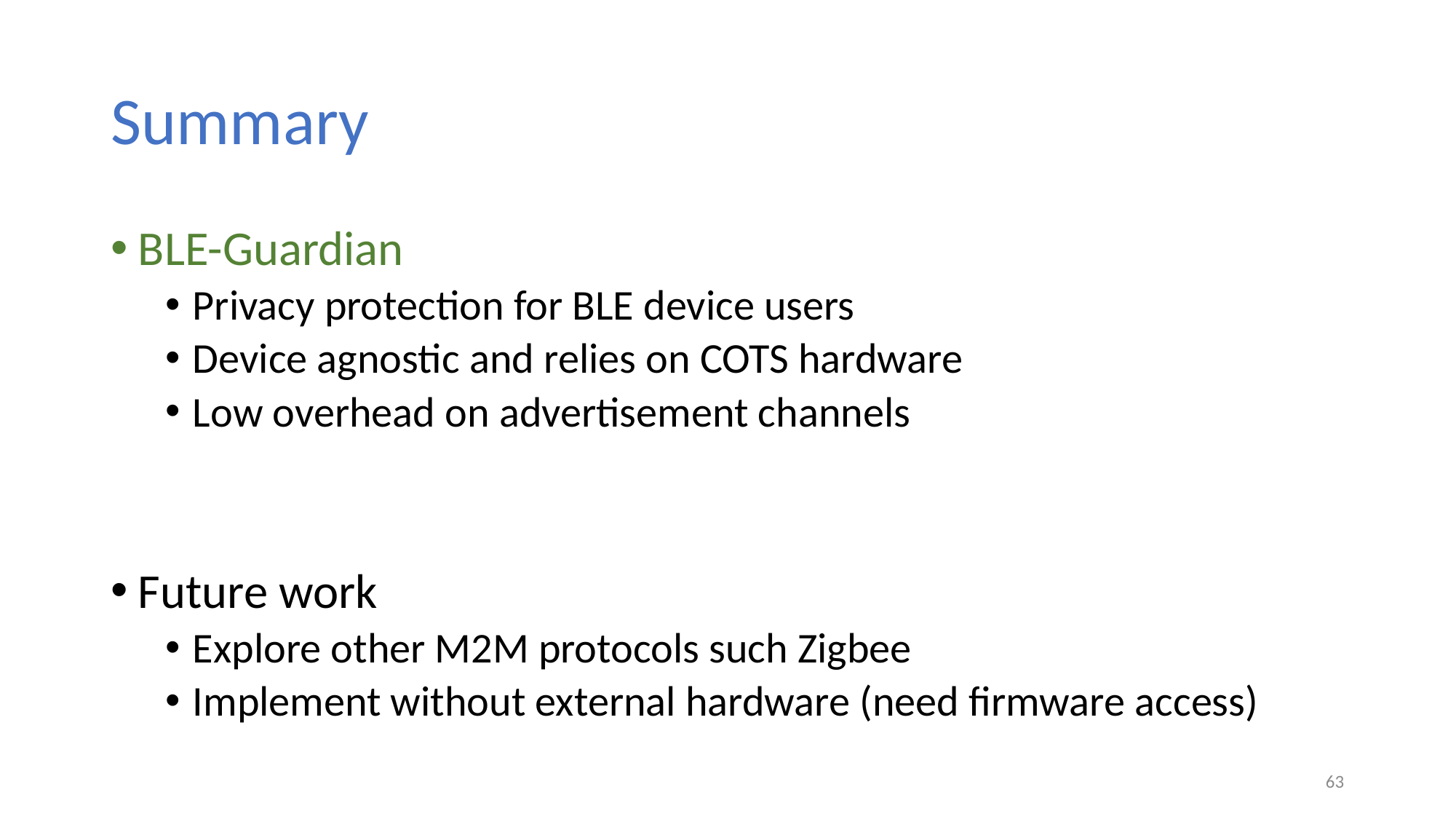

# Summary
BLE-Guardian
Privacy protection for BLE device users
Device agnostic and relies on COTS hardware
Low overhead on advertisement channels

Future work
Explore other M2M protocols such Zigbee
Implement without external hardware (need firmware access)
63